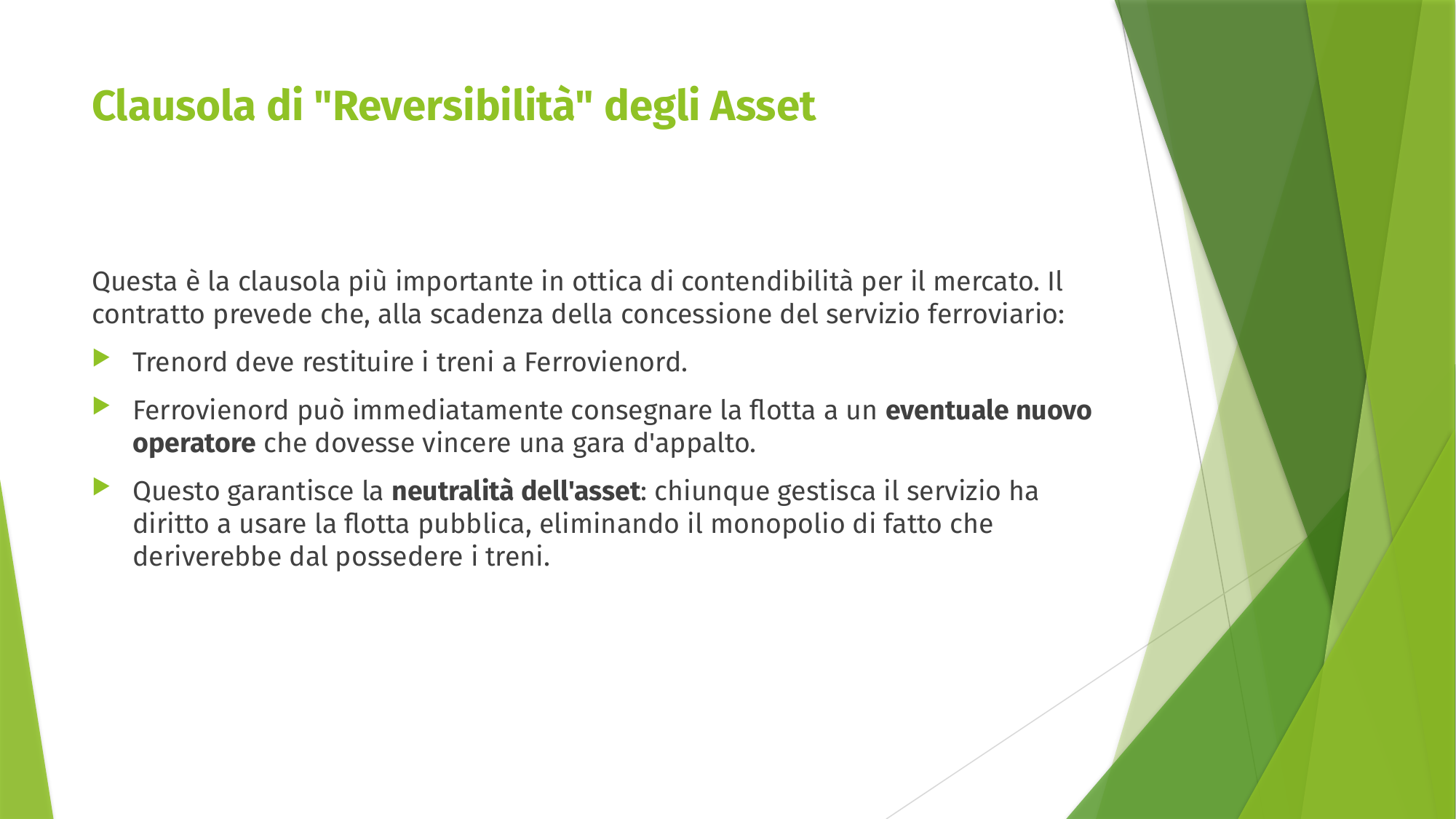

# Clausola di "Reversibilità" degli Asset
Questa è la clausola più importante in ottica di contendibilità per il mercato. Il contratto prevede che, alla scadenza della concessione del servizio ferroviario:
Trenord deve restituire i treni a Ferrovienord.
Ferrovienord può immediatamente consegnare la flotta a un eventuale nuovo operatore che dovesse vincere una gara d'appalto.
Questo garantisce la neutralità dell'asset: chiunque gestisca il servizio ha diritto a usare la flotta pubblica, eliminando il monopolio di fatto che deriverebbe dal possedere i treni.